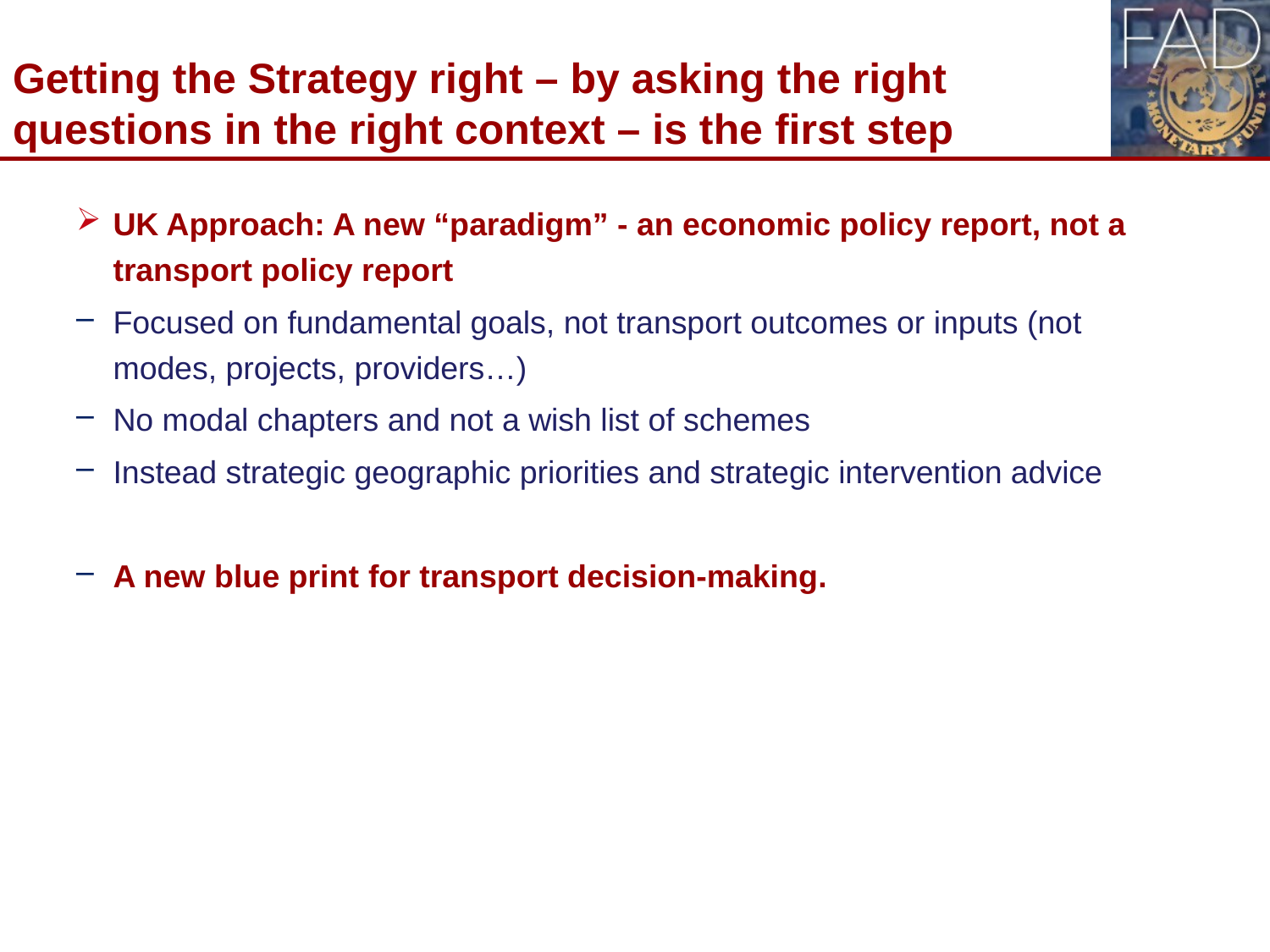

# Getting the Strategy right – by asking the right questions in the right context – is the first step
UK Approach: A new “paradigm” - an economic policy report, not a transport policy report
Focused on fundamental goals, not transport outcomes or inputs (not modes, projects, providers…)
No modal chapters and not a wish list of schemes
Instead strategic geographic priorities and strategic intervention advice

A new blue print for transport decision-making.

6